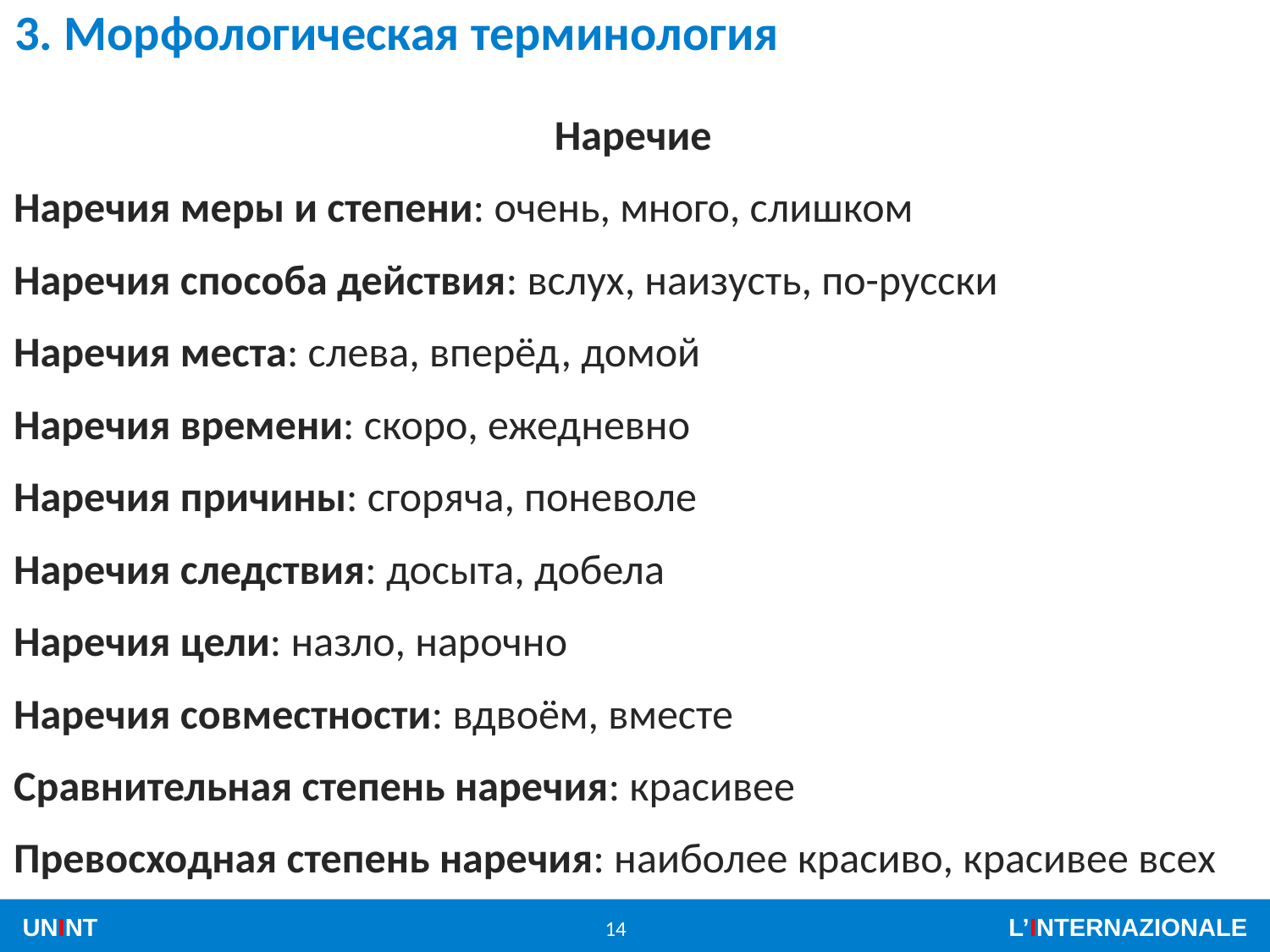

# 3. Морфологическая терминология
Наречие
Наречия меры и степени: очень, много, слишком
Наречия способа действия: вслух, наизусть, по-русски
Наречия места: слева, вперёд, домой
Наречия времени: скоро, ежедневно
Наречия причины: сгоряча, поневоле
Наречия следствия: досыта, добела
Наречия цели: назло, нарочно
Наречия совместности: вдвоём, вместе
Сравнительная степень наречия: красивее
Превосходная степень наречия: наиболее красиво, красивее всех
14